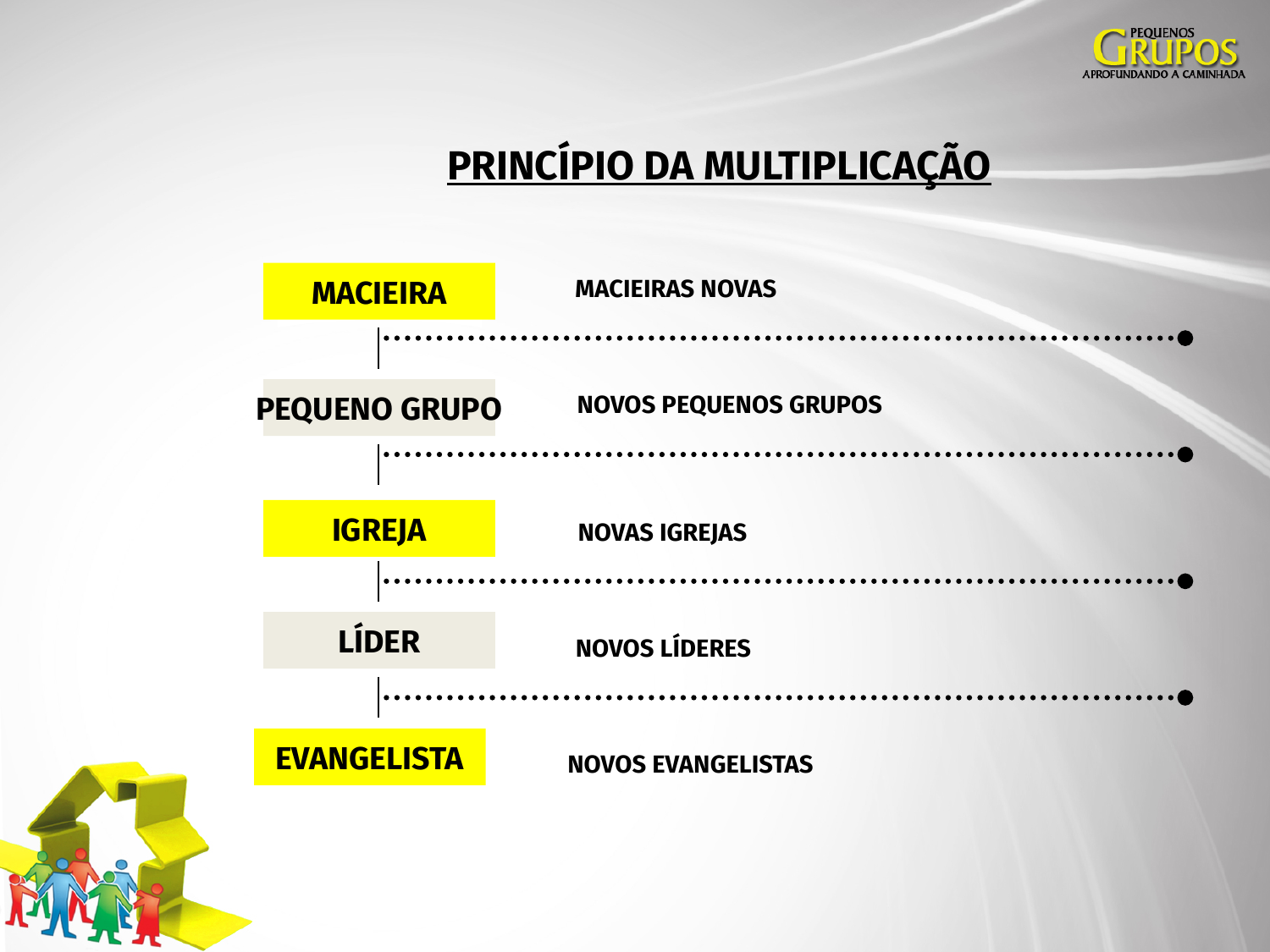

# PRINCÍPIO DA MULTIPLICAÇÃO
MACIEIRA

MACIEIRAS NOVAS

PEQUENO GRUPO
NOVOS PEQUENOS GRUPOS

IGREJA

NOVAS IGREJAS

LÍDER

NOVOS LÍDERES

EVANGELISTA

NOVOS EVANGELISTAS